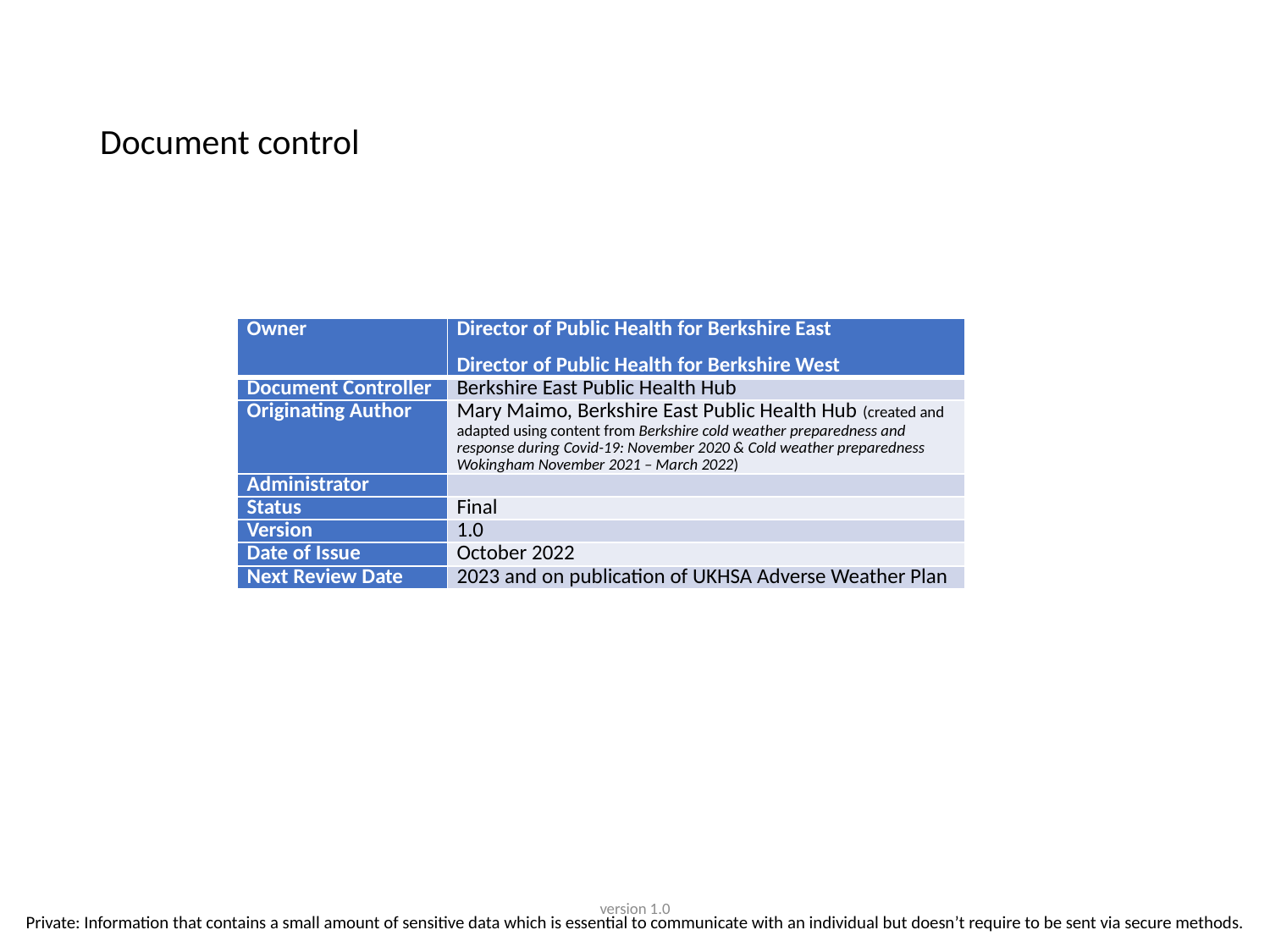

# Document control
| Owner | Director of Public Health for Berkshire East Director of Public Health for Berkshire West |
| --- | --- |
| Document Controller | Berkshire East Public Health Hub |
| Originating Author | Mary Maimo, Berkshire East Public Health Hub (created and adapted using content from Berkshire cold weather preparedness and response during Covid-19: November 2020 & Cold weather preparedness Wokingham November 2021 – March 2022) |
| Administrator |  |
| Status | Final |
| Version | 1.0 |
| Date of Issue | October 2022 |
| Next Review Date | 2023 and on publication of UKHSA Adverse Weather Plan |
version 1.0